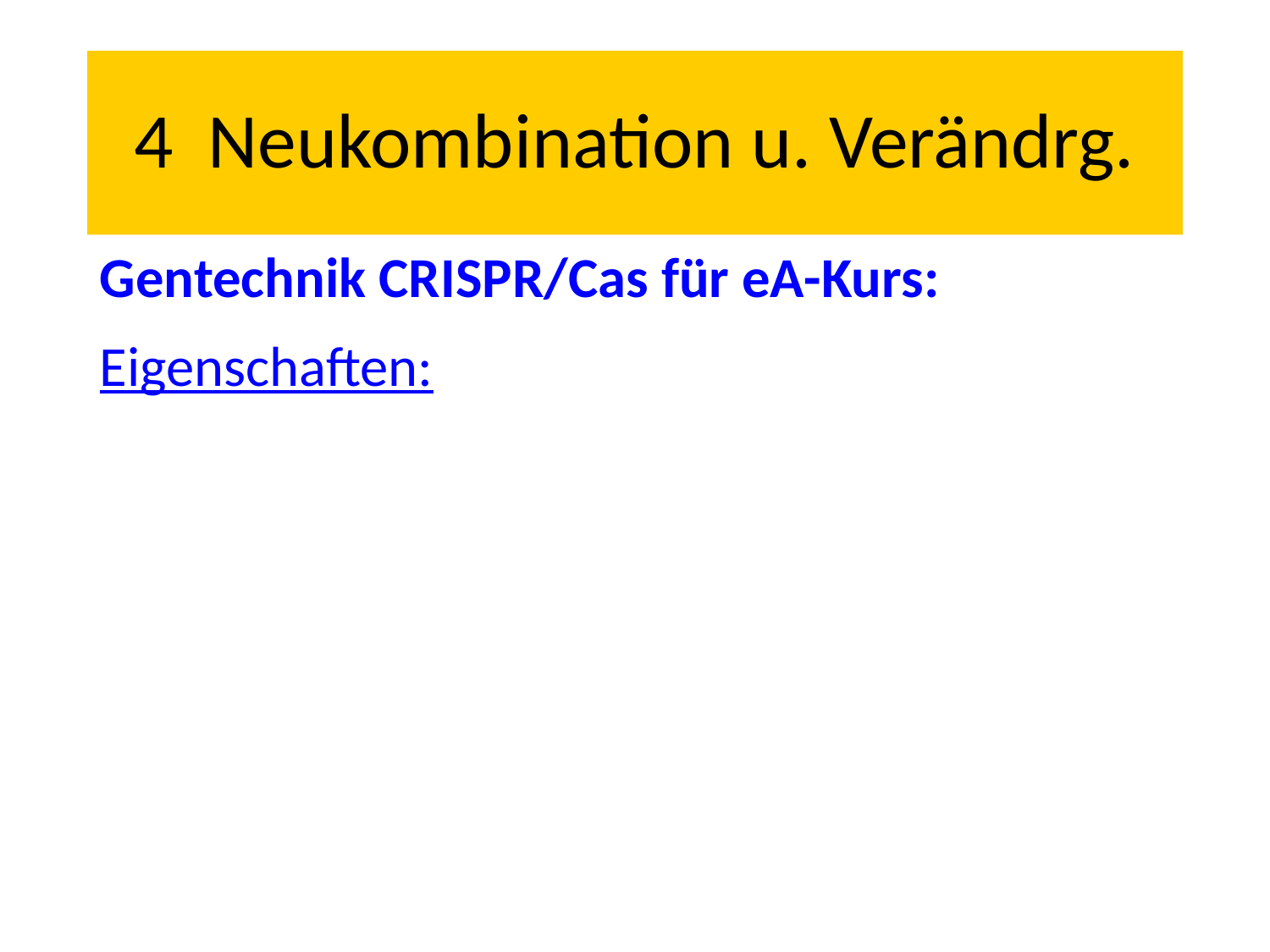

# 4  Neukombination u. Verändrg.
Gentechnik CRISPR/Cas für eA-Kurs:
Eigenschaften: